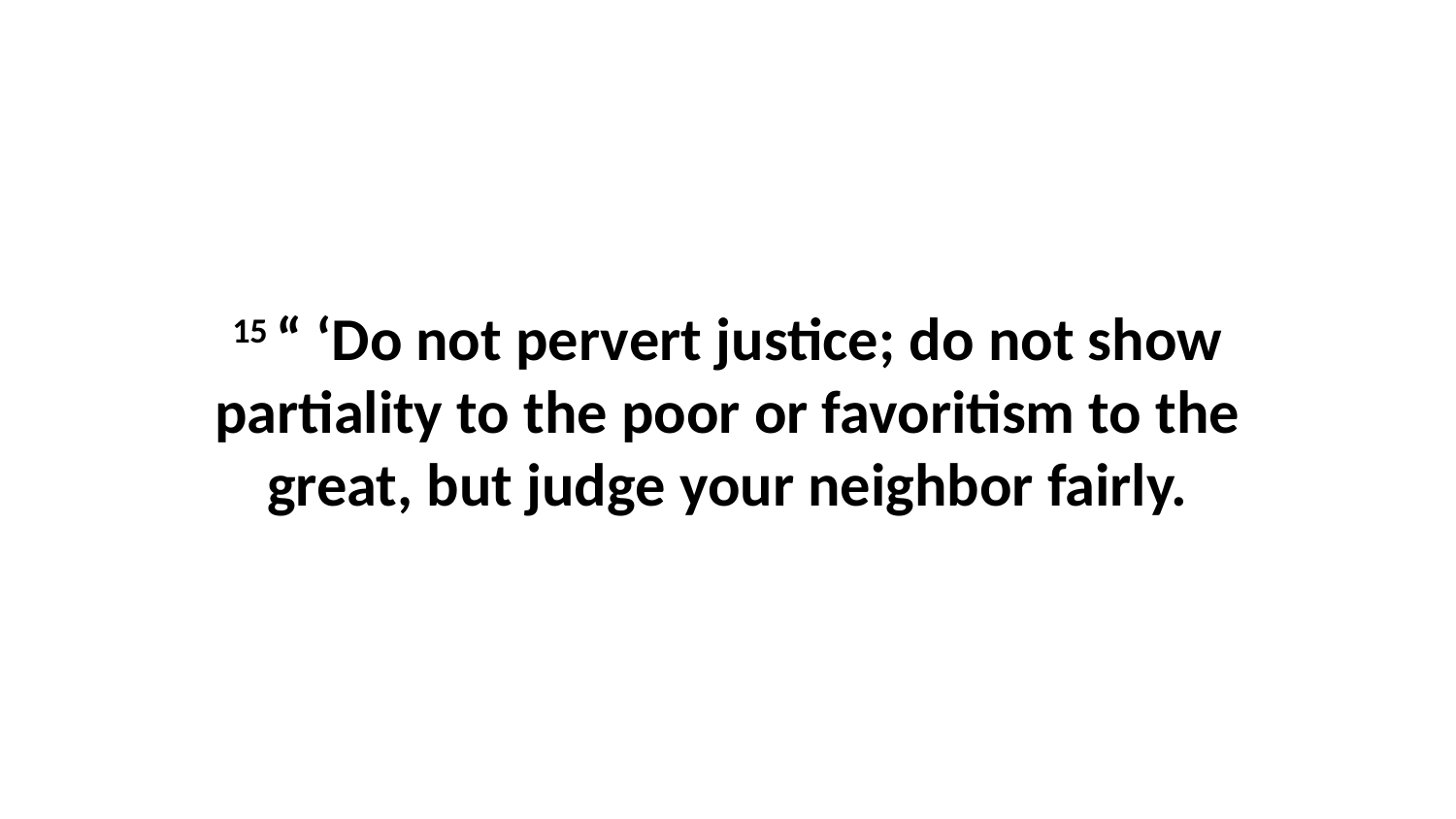

15 “ ‘Do not pervert justice; do not show partiality to the poor or favoritism to the great, but judge your neighbor fairly.